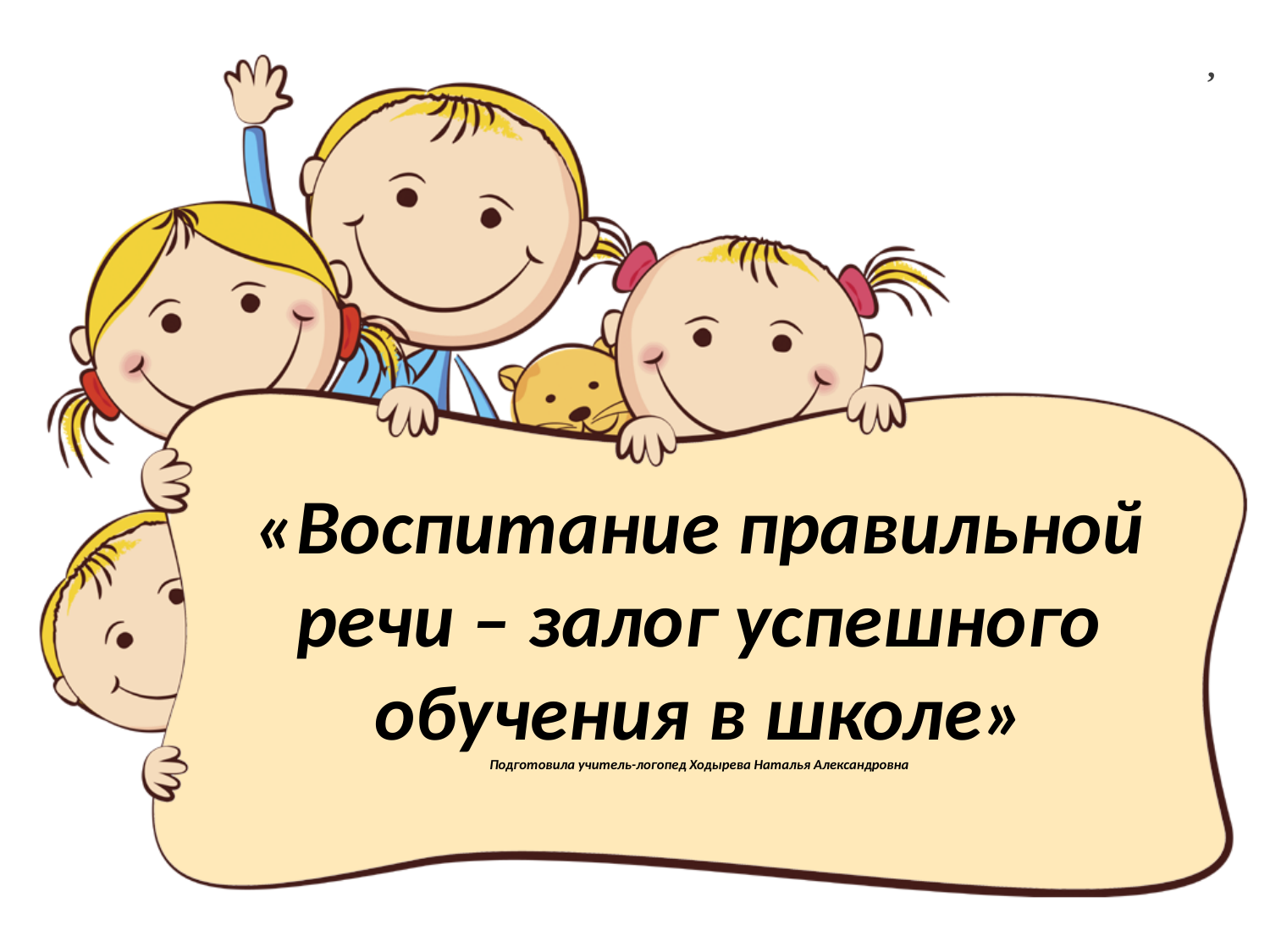

,
# «Воспитание правильной речи – залог успешного обучения в школе» Подготовила учитель-логопед Ходырева Наталья Александровна